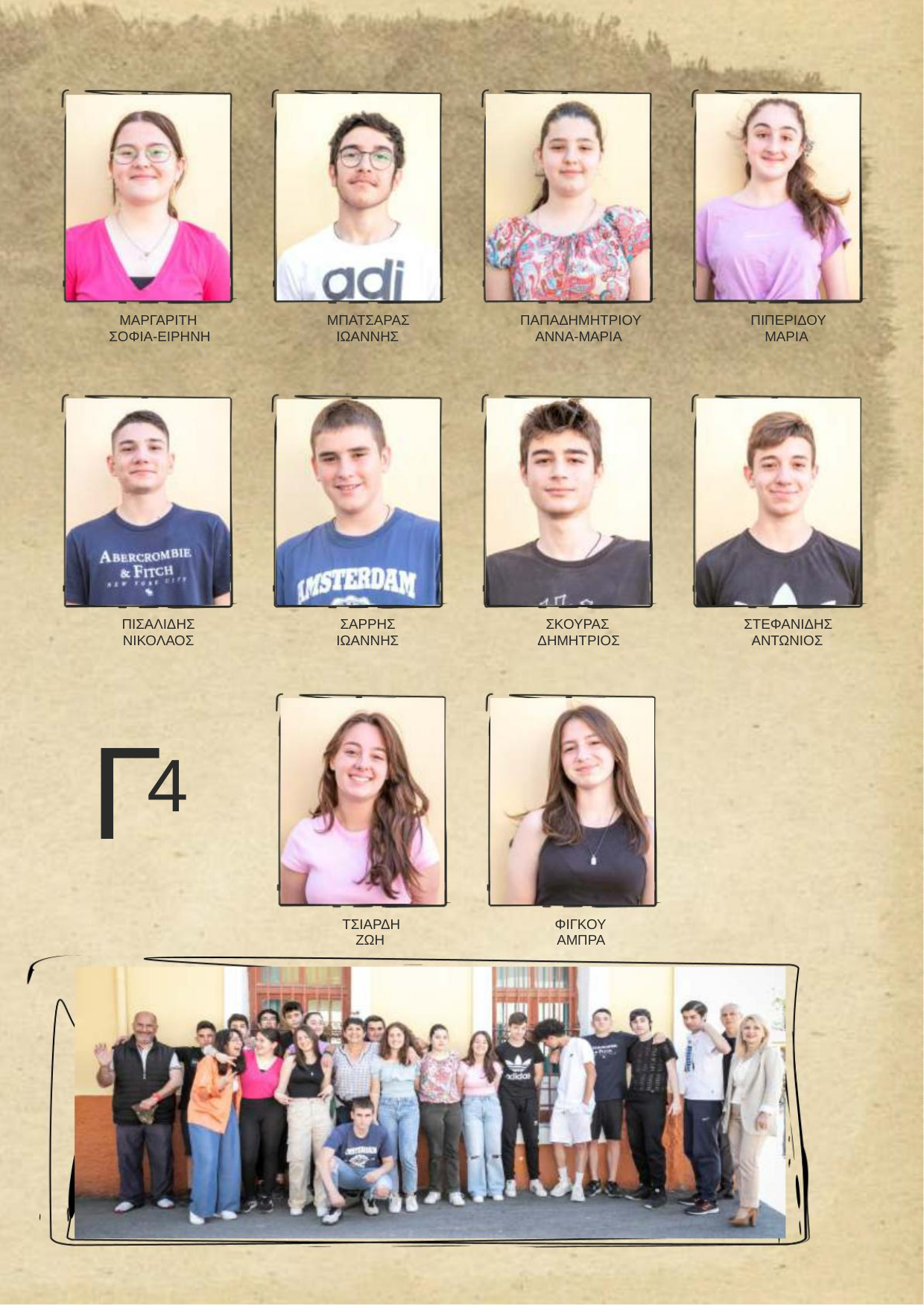

ΜΑΡΓΑΡΙΤΗ
ΣΟΦΙΑ-ΕΙΡΗΝΗ
ΜΠΑΤΣΑΡΑΣ
ΙΩΑΝΝΗΣ
ΠΑΠΑΔΗΜΗΤΡΙΟΥ
ΑΝΝΑ-ΜΑΡΙΑ
ΠΙΠΕΡΙΔΟΥ
ΜΑΡΙΑ
ΠΙΣΑΛΙΔΗΣ
ΝΙΚΟΛΑΟΣ
ΣΑΡΡΗΣ
ΙΩΑΝΝΗΣ
ΣΚΟΥΡΑΣ
ΔΗΜΗΤΡΙΟΣ
ΣΤΕΦΑΝΙΔΗΣ
ΑΝΤΩΝΙΟΣ
Γ
4
ΤΣΙΑΡΔΗ
ΖΩΗ
ΦΙΓΚΟΥ
ΑΜΠΡΑ